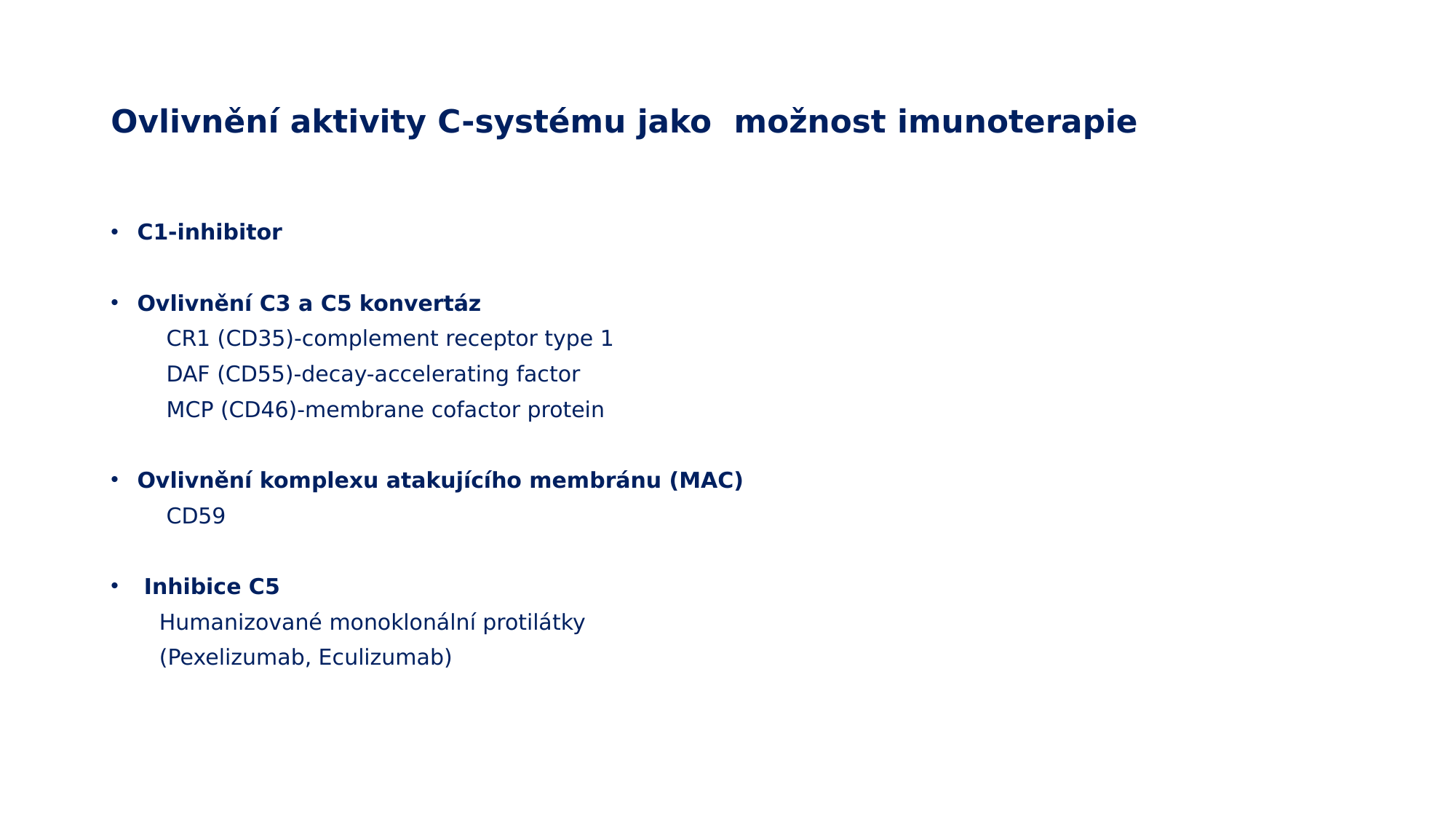

# Ovlivnění aktivity C-systému jako  možnost imunoterapie
C1-inhibitor

Ovlivnění C3 a C5 konvertáz
        CR1 (CD35)-complement receptor type 1
        DAF (CD55)-decay-accelerating factor
        MCP (CD46)-membrane cofactor protein

Ovlivnění komplexu atakujícího membránu (MAC)
        CD59

 Inhibice C5
       Humanizované monoklonální protilátky
       (Pexelizumab, Eculizumab)